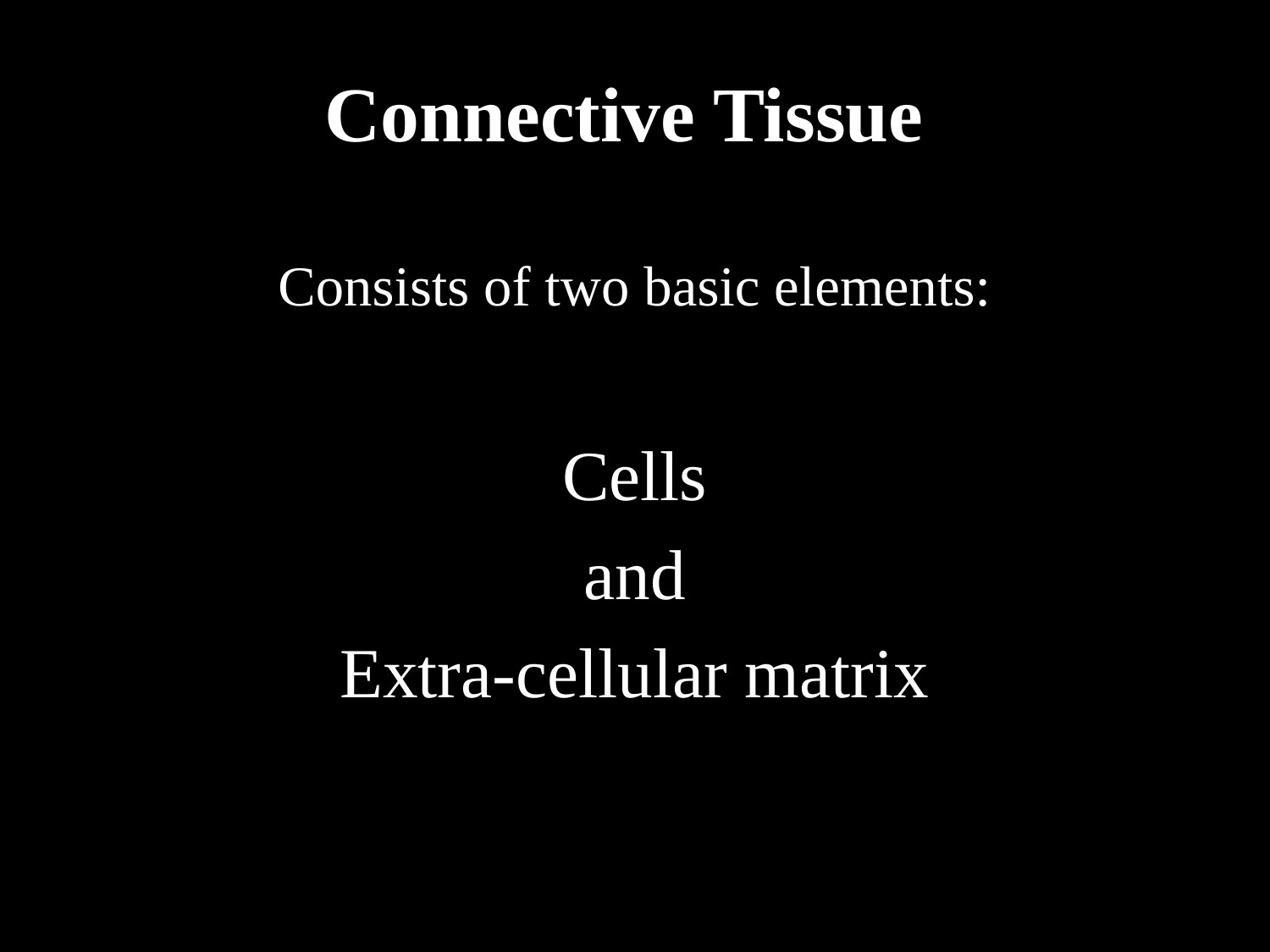

# Connective Tissue
Consists of two basic elements:

Cells
and
Extra-cellular matrix